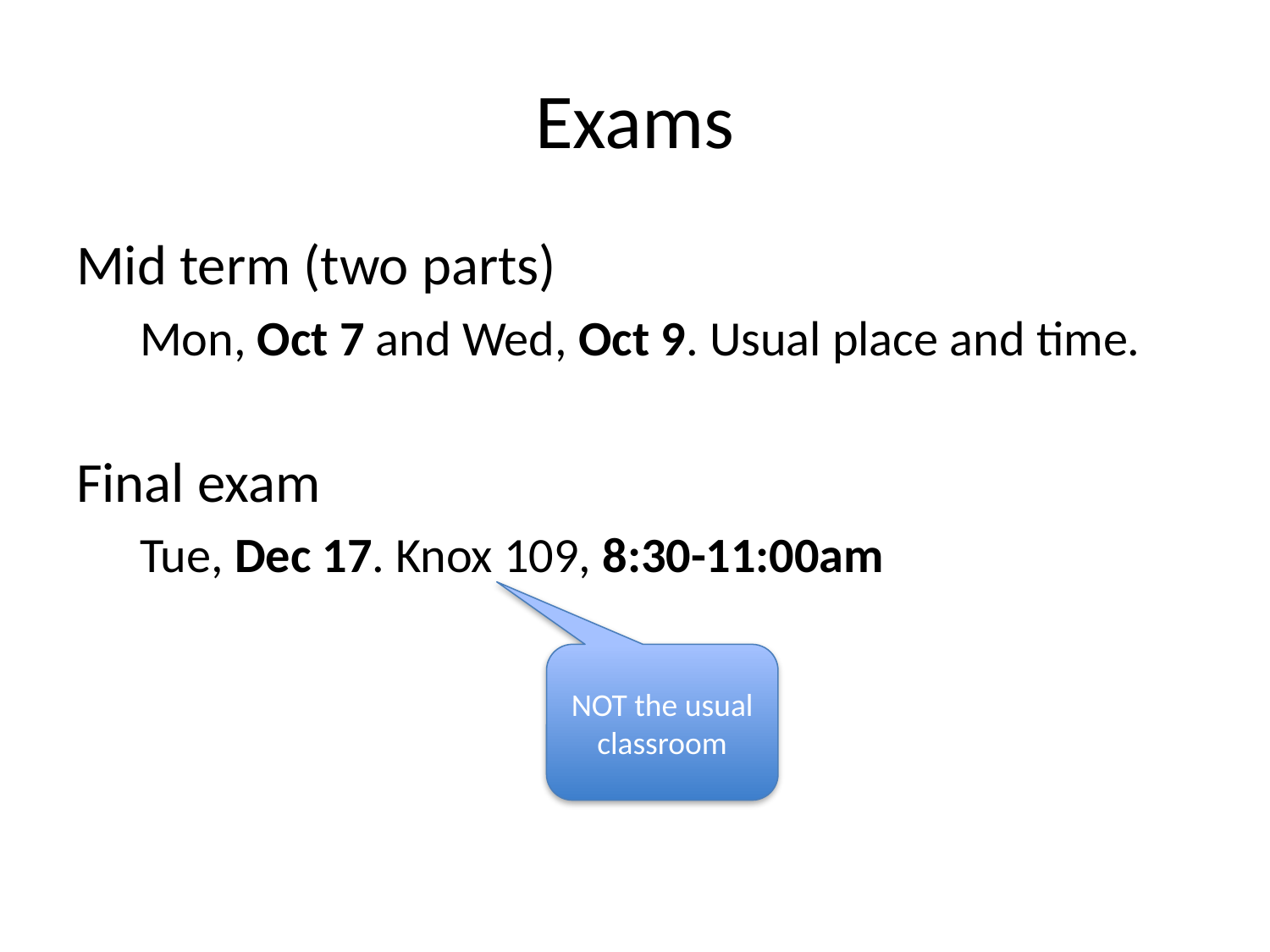

# Exams
Mid term (two parts)
Mon, Oct 7 and Wed, Oct 9. Usual place and time.

Final exam
Tue, Dec 17. Knox 109, 8:30-11:00am
NOT the usual classroom